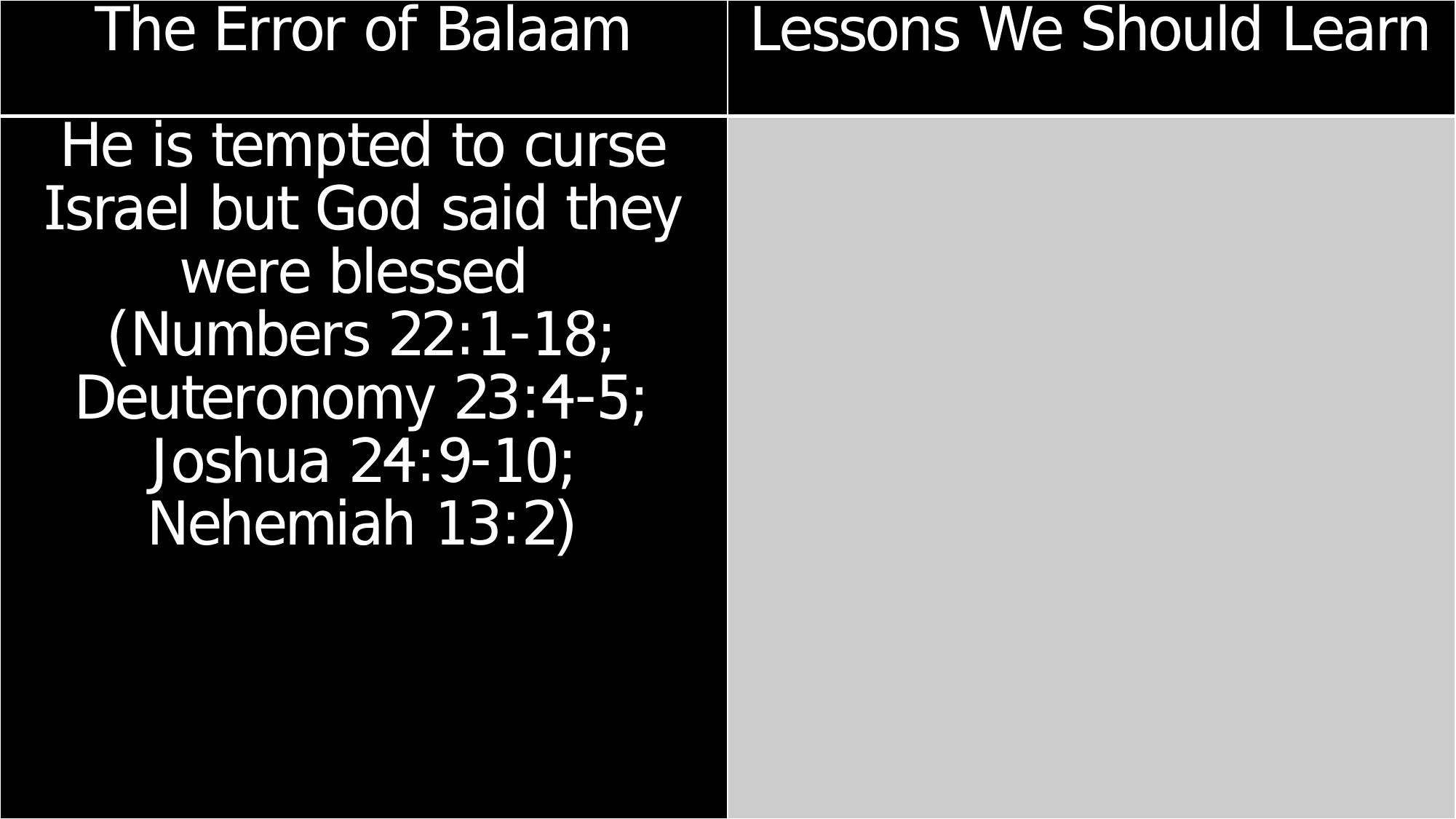

| The Error of Balaam | Lessons We Should Learn |
| --- | --- |
| He is tempted to curse Israel but God said they were blessed (Numbers 22:1-18; Deuteronomy 23:4-5; Joshua 24:9-10; Nehemiah 13:2) |  |